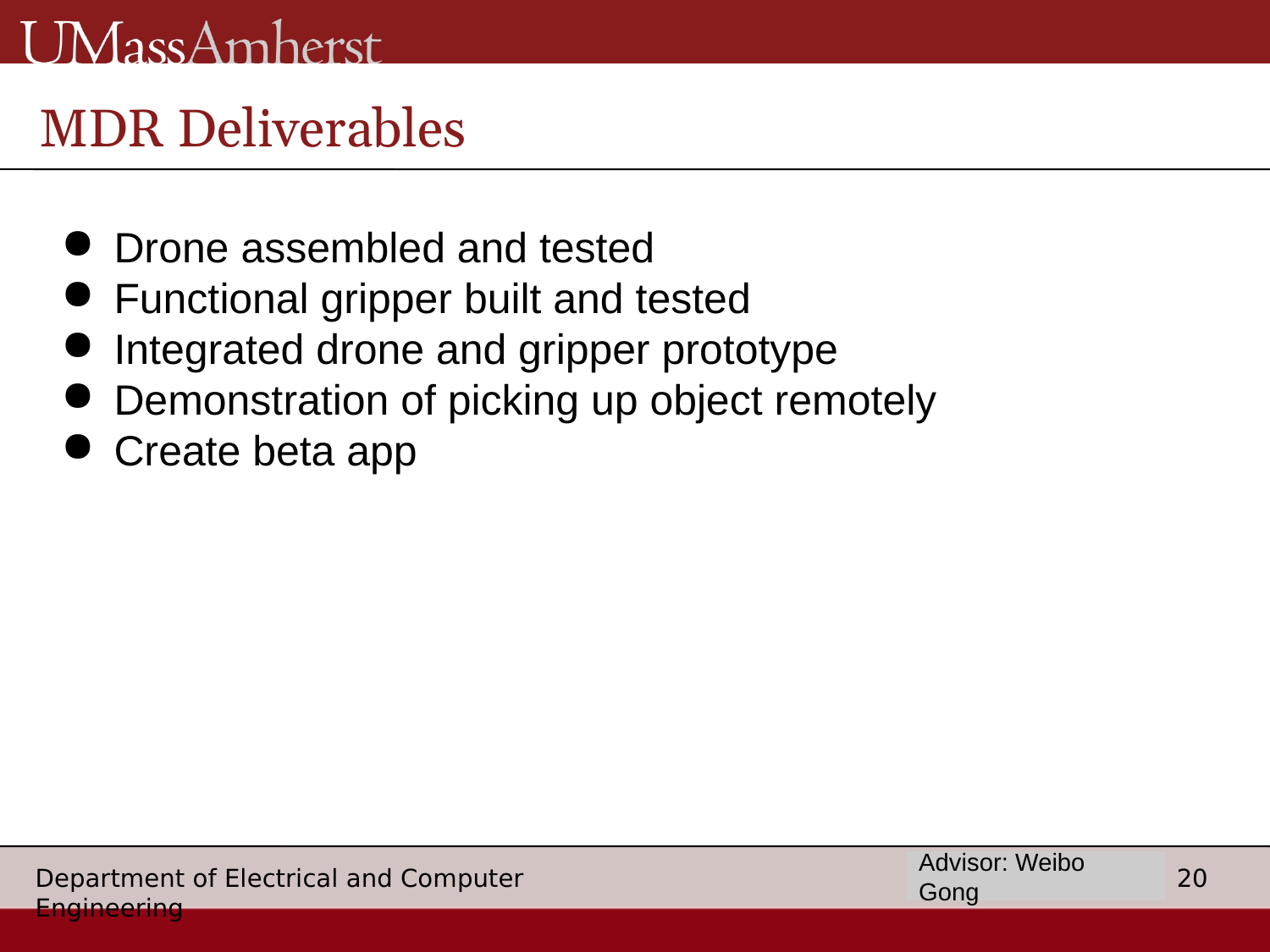

MDR Deliverables
Drone assembled and tested
Functional gripper built and tested
Integrated drone and gripper prototype
Demonstration of picking up object remotely
Create beta app

Advisor: Weibo Gong